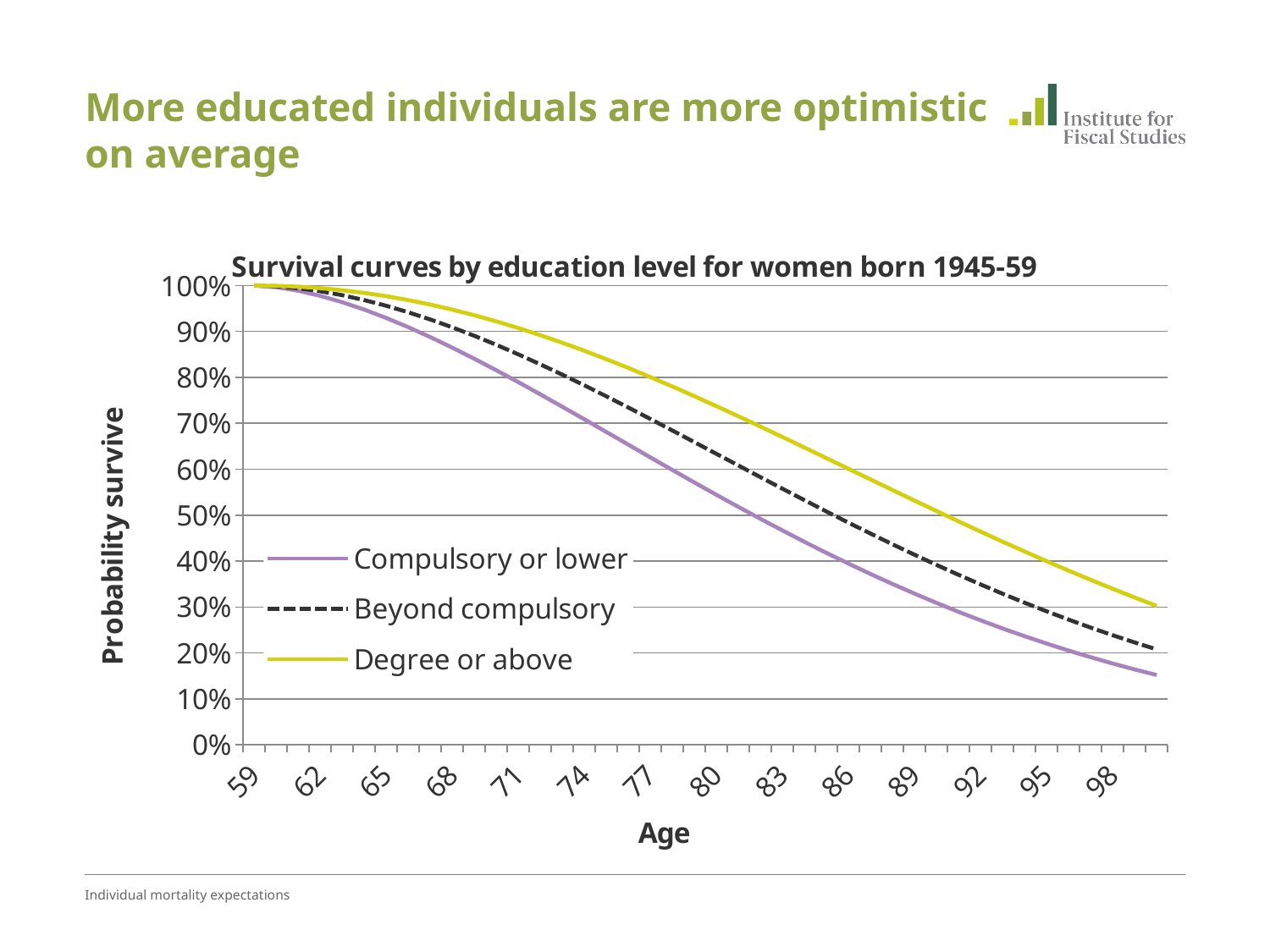

# More educated individuals are more optimistic on average

### Chart: Survival curves by education level for women born 1945-59

| Category | Compulsory or lower | Beyond compulsory | Degree or above |
|---|---|---|---|
| 59 | 1.0 | 1.0 | 1.0 |
| 60 | 0.9964573586389175 | 0.998354672232289 | 0.9993955616593485 |
| 61 | 0.988617576566681 | 0.9940912672141596 | 0.9975100138283556 |
| 62 | 0.9775446506229206 | 0.9875433723479216 | 0.9943062301770256 |
| 63 | 0.9637469142778526 | 0.9788977811355757 | 0.9897726591457716 |
| 64 | 0.947586877899075 | 0.9683026821964786 | 0.9839104654570383 |
| 65 | 0.9293598130648006 | 0.9558906044513079 | 0.9767302621849546 |
| 66 | 0.9093226849387005 | 0.9417870294275786 | 0.968250645601313 |
| 67 | 0.8877074254198006 | 0.926114240078818 | 0.9584973372751026 |
| 68 | 0.8647277711440466 | 0.908993127571301 | 0.9475025749882705 |
| 69 | 0.840583027469228 | 0.8905439838886945 | 0.9353046132696616 |
| 70 | 0.815460217420215 | 0.870886741359383 | 0.9219472709933266 |
| 71 | 0.7895353288411491 | 0.8501408925130803 | 0.907479495485435 |
| 72 | 0.7629740398881005 | 0.8284252198198386 | 0.8919549277204455 |
| 73 | 0.735932139030147 | 0.8058574127511859 | 0.875431461059162 |
| 74 | 0.7085557686545789 | 0.7825536213731746 | 0.8579707903916176 |
| 75 | 0.6809815721961207 | 0.7586279793660304 | 0.839637951167808 |
| 76 | 0.653336795477513 | 0.7341921193751126 | 0.820500849424979 |
| 77 | 0.625739374800226 | 0.709354697145759 | 0.80062978495639 |
| 78 | 0.5982980326340029 | 0.6842209365097617 | 0.7800969704307866 |
| 79 | 0.5711123939848265 | 0.6588922041646129 | 0.7589760496871206 |
| 80 | 0.5442731312235026 | 0.6334656208545789 | 0.7373416186678416 |
| 81 | 0.5178621414714549 | 0.608033713751766 | 0.7152687525614014 |
| 82 | 0.4919527580404097 | 0.58268411338042 | 0.692832542729673 |
| 83 | 0.466609995574888 | 0.5574992972260094 | 0.670107646918779 |
| 84 | 0.44189082723596096 | 0.5325563811583257 | 0.6471678561074067 |
| 85 | 0.41784449134568863 | 0.507926958933278 | 0.624085681146334 |
| 86 | 0.39451282428627626 | 0.48367698929468217 | 0.6009319620960847 |
| 87 | 0.3719306160453081 | 0.4598667295578656 | 0.5777755028850771 |
| 88 | 0.350125984568181 | 0.4365507140084097 | 0.5546827335955457 |
| 89 | 0.3291207649831507 | 0.41377777498422197 | 0.5317174023460026 |
| 90 | 0.3089309097742016 | 0.391591104120536 | 0.5089402983838646 |
| 91 | 0.2895668960696046 | 0.37002835092027603 | 0.486409007636321 |
| 92 | 0.2710341363711828 | 0.3491217555621521 | 0.4641777015975093 |
| 93 | 0.253333389256287 | 0.32889831267181197 | 0.442296960061274 |
| 94 | 0.2364611668284375 | 0.30937996265300727 | 0.4208136278467353 |
| 95 | 0.22041013596366504 | 0.29058380710240944 | 0.39977070531303827 |
| 96 | 0.205169510688292 | 0.2725223448086647 | 0.3792072721249363 |
| 97 | 0.190725433323219 | 0.255203724859708 | 0.3591584434159683 |
| 98 | 0.17706134233307436 | 0.23863201344730045 | 0.3396553572044436 |
| 99 | 0.164158325120346 | 0.22280747106003004 | 0.32072519165234303 |
| 100 | 0.1519954543005227 | 0.20772683689071836 | 0.302391210520831 |
Individual mortality expectations